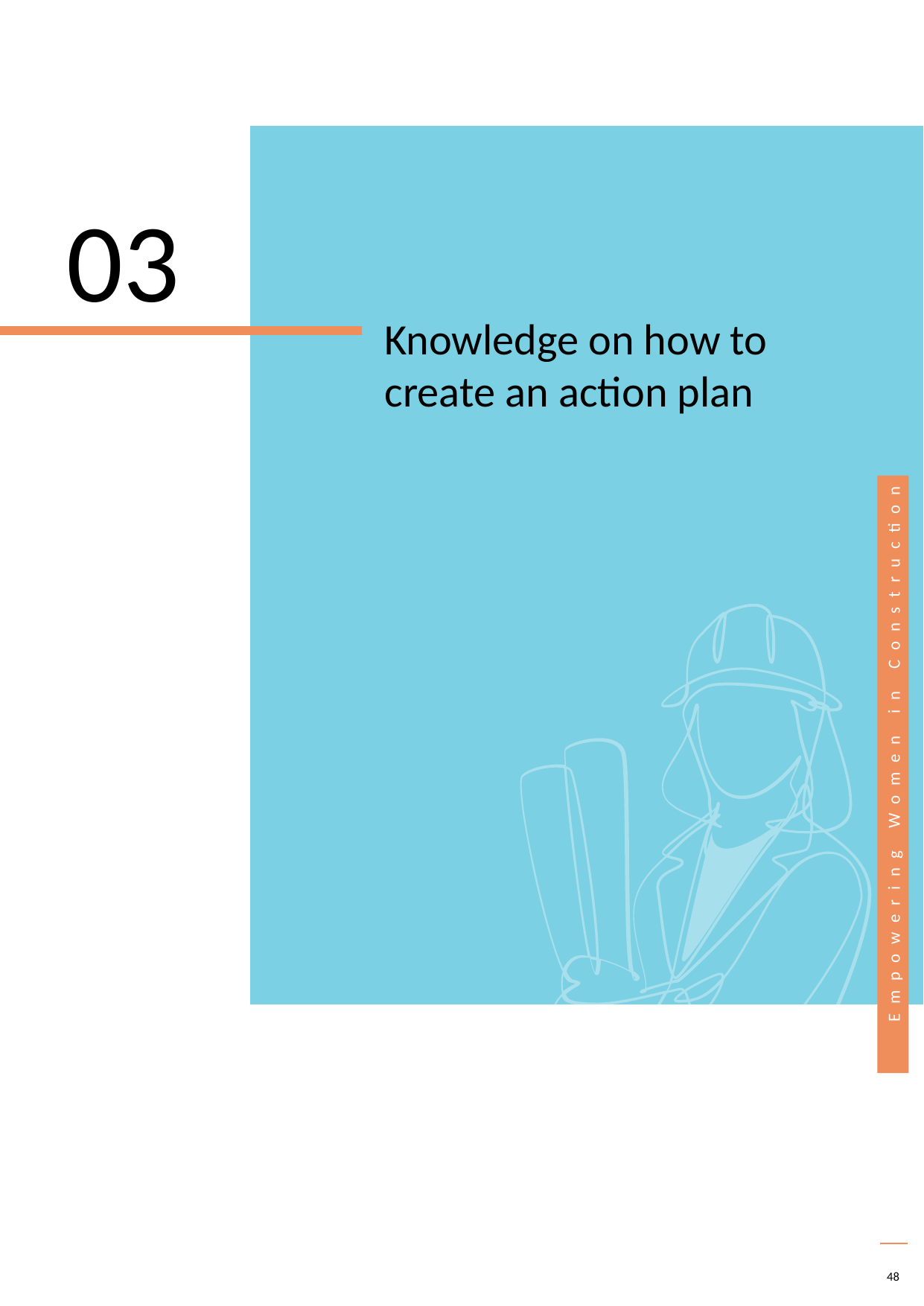

03
Knowledge on how to create an action plan
48